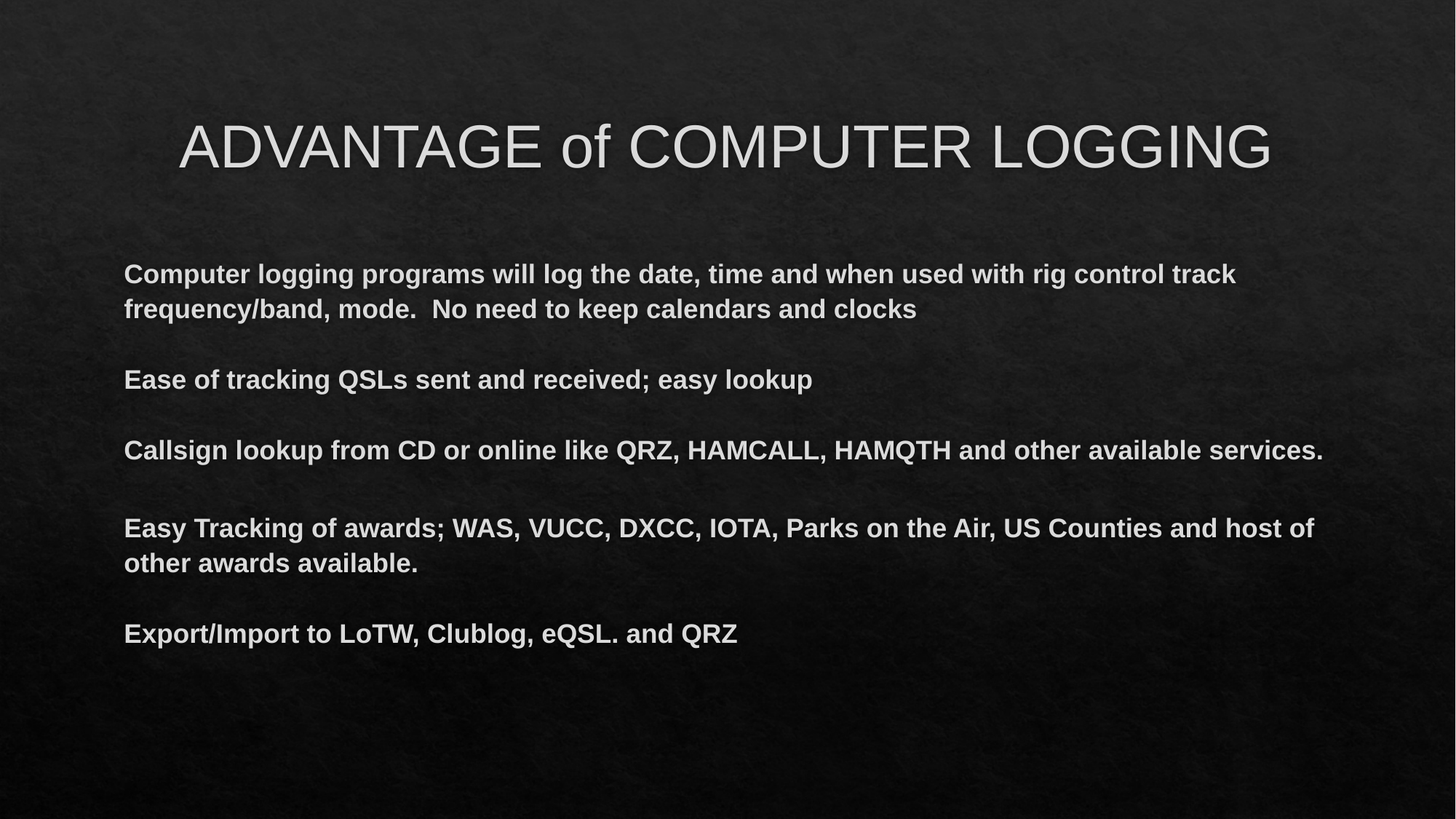

# ADVANTAGE of COMPUTER LOGGING
Computer logging programs will log the date, time and when used with rig control track frequency/band, mode.  No need to keep calendars and clocks
Ease of tracking QSLs sent and received; easy lookup
Callsign lookup from CD or online like QRZ, HAMCALL, HAMQTH and other available services.
Easy Tracking of awards; WAS, VUCC, DXCC, IOTA, Parks on the Air, US Counties and host of other awards available.
Export/Import to LoTW, Clublog, eQSL. and QRZ